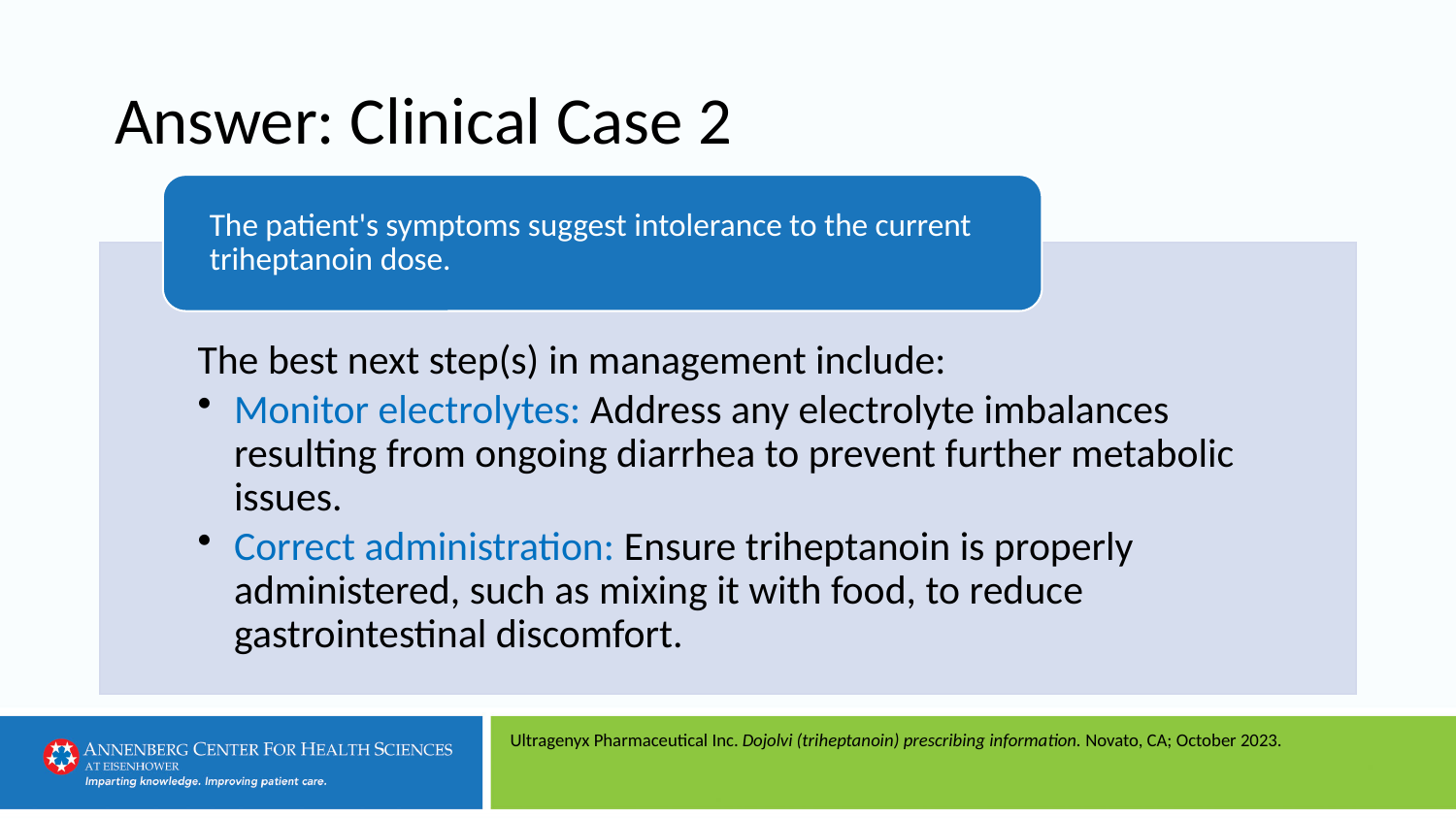

# Answer: Clinical Case 2
The best next step(s) in management include:
Monitor electrolytes: Address any electrolyte imbalances resulting from ongoing diarrhea to prevent further metabolic issues.
Correct administration: Ensure triheptanoin is properly administered, such as mixing it with food, to reduce gastrointestinal discomfort.
The patient's symptoms suggest intolerance to the current triheptanoin dose.
Ultragenyx Pharmaceutical Inc. Dojolvi (triheptanoin) prescribing information. Novato, CA; October 2023.